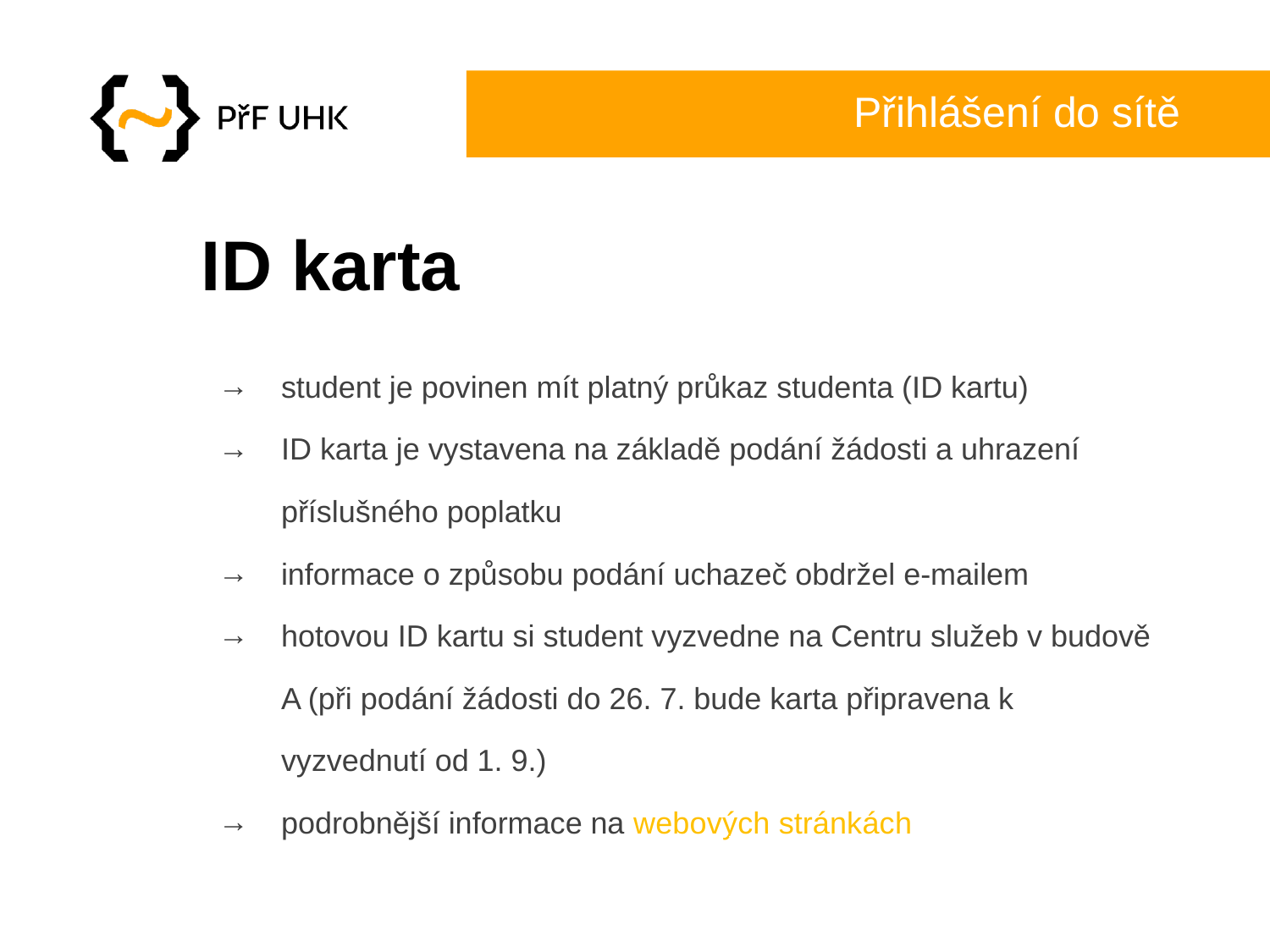

# Přihlášení do sítě
ID karta
student je povinen mít platný průkaz studenta (ID kartu)
ID karta je vystavena na základě podání žádosti a uhrazení příslušného poplatku
informace o způsobu podání uchazeč obdržel e-mailem
hotovou ID kartu si student vyzvedne na Centru služeb v budově A (při podání žádosti do 26. 7. bude karta připravena k vyzvednutí od 1. 9.)
podrobnější informace na webových stránkách